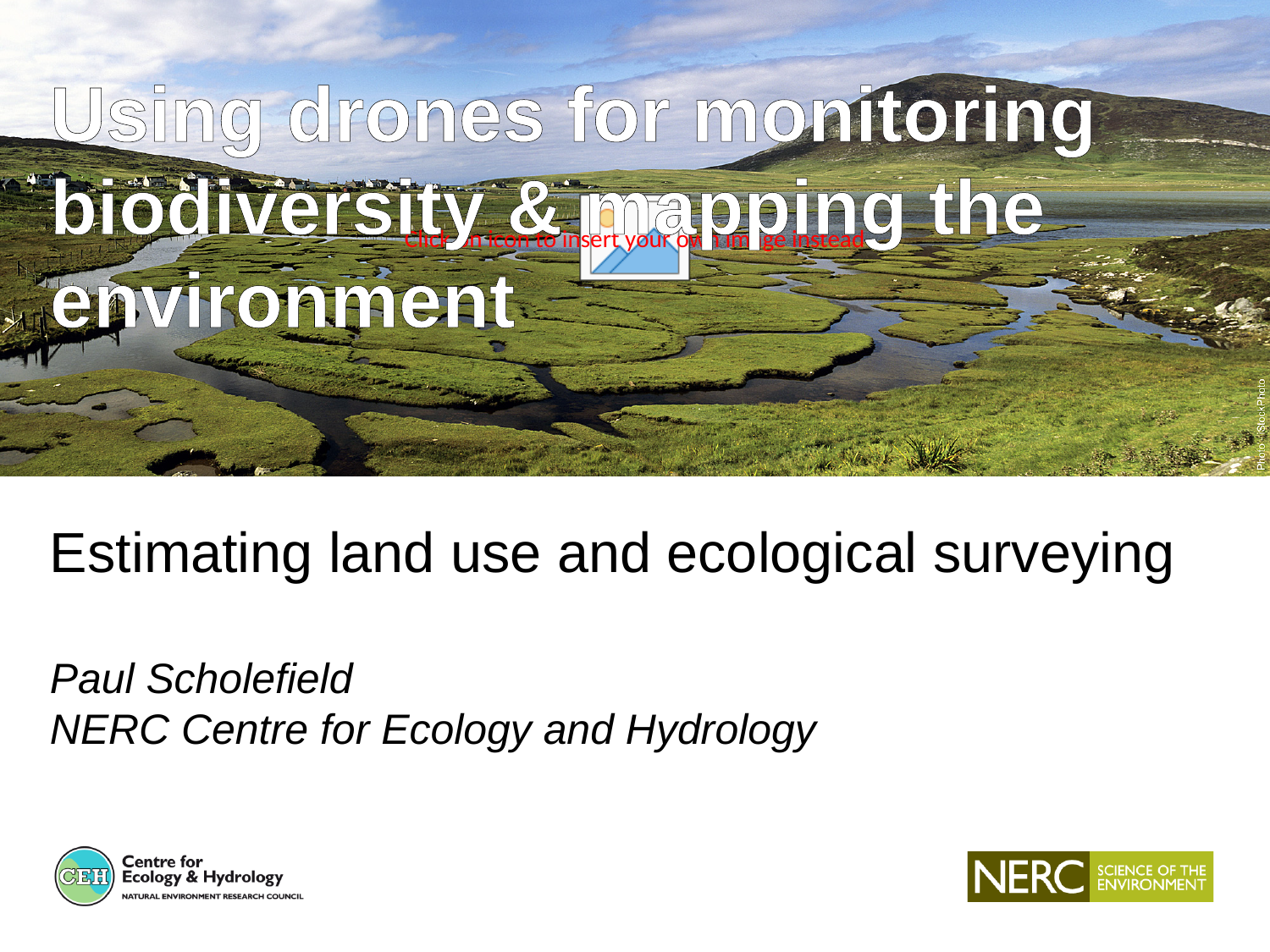

Using drones for monitoring biodiversity & mapping the environment

Estimating land use and ecological surveying

Paul Scholefield
NERC Centre for Ecology and Hydrology